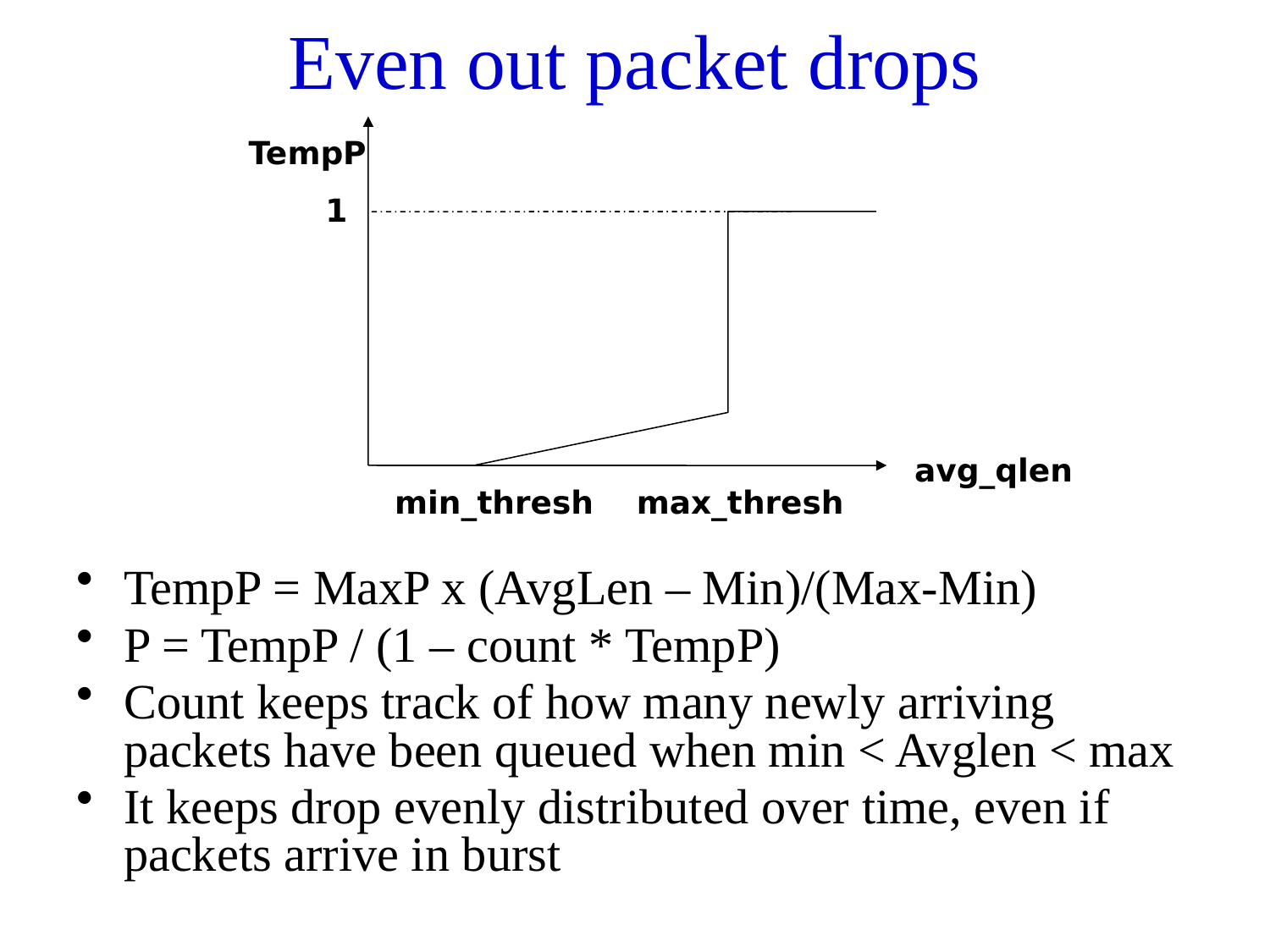

# Even out packet drops

TempP
1

avg_qlen

min_thresh
max_thresh
TempP = MaxP x (AvgLen – Min)/(Max-Min)
P = TempP / (1 – count * TempP)
Count keeps track of how many newly arriving packets have been queued when min < Avglen < max
It keeps drop evenly distributed over time, even if packets arrive in burst